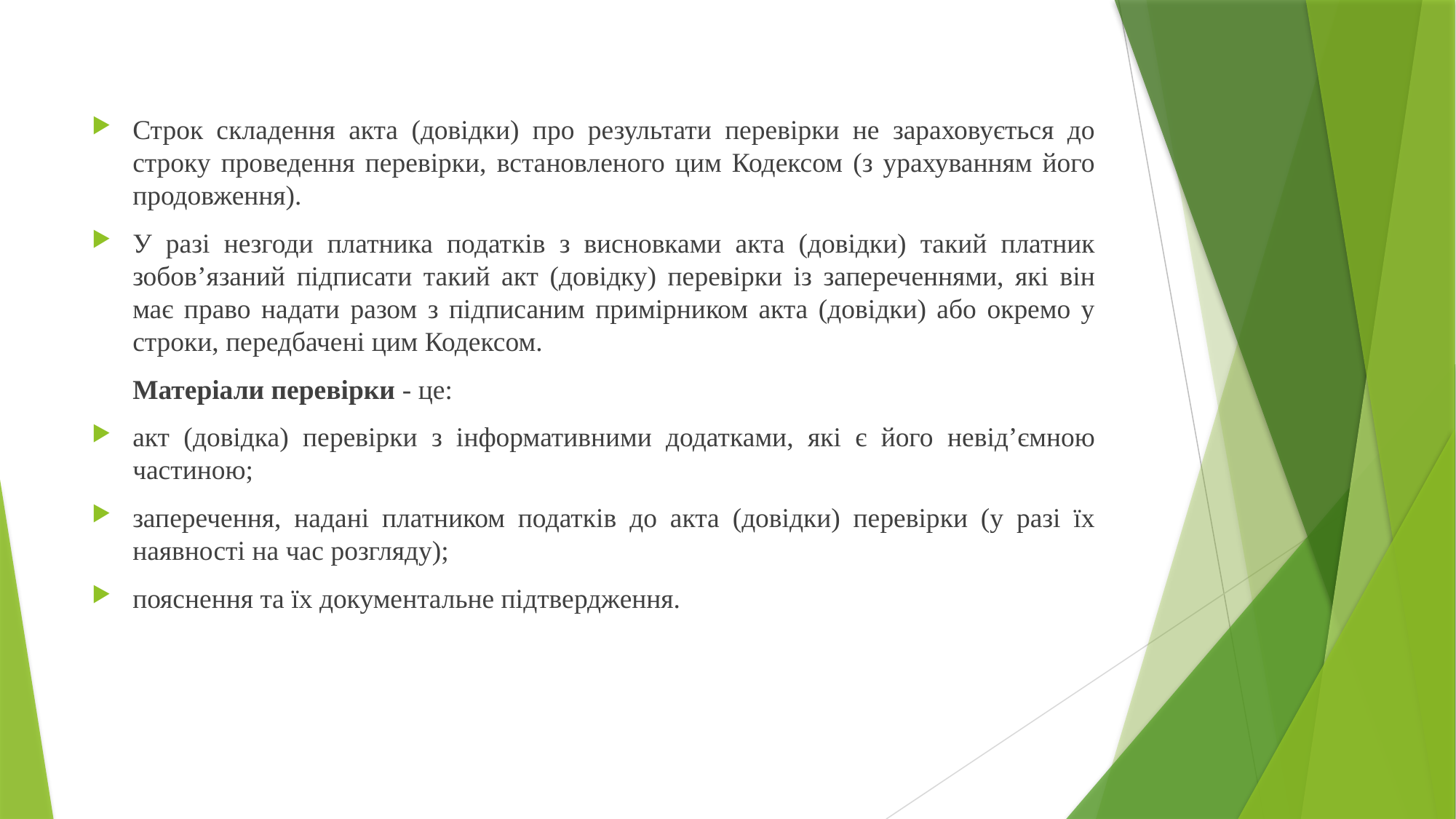

Строк складення акта (довідки) про результати перевірки не зараховується до строку проведення перевірки, встановленого цим Кодексом (з урахуванням його продовження).
У разі незгоди платника податків з висновками акта (довідки) такий платник зобов’язаний підписати такий акт (довідку) перевірки із запереченнями, які він має право надати разом з підписаним примірником акта (довідки) або окремо у строки, передбачені цим Кодексом.
	Матеріали перевірки - це:
акт (довідка) перевірки з інформативними додатками, які є його невід’ємною частиною;
заперечення, надані платником податків до акта (довідки) перевірки (у разі їх наявності на час розгляду);
пояснення та їх документальне підтвердження.